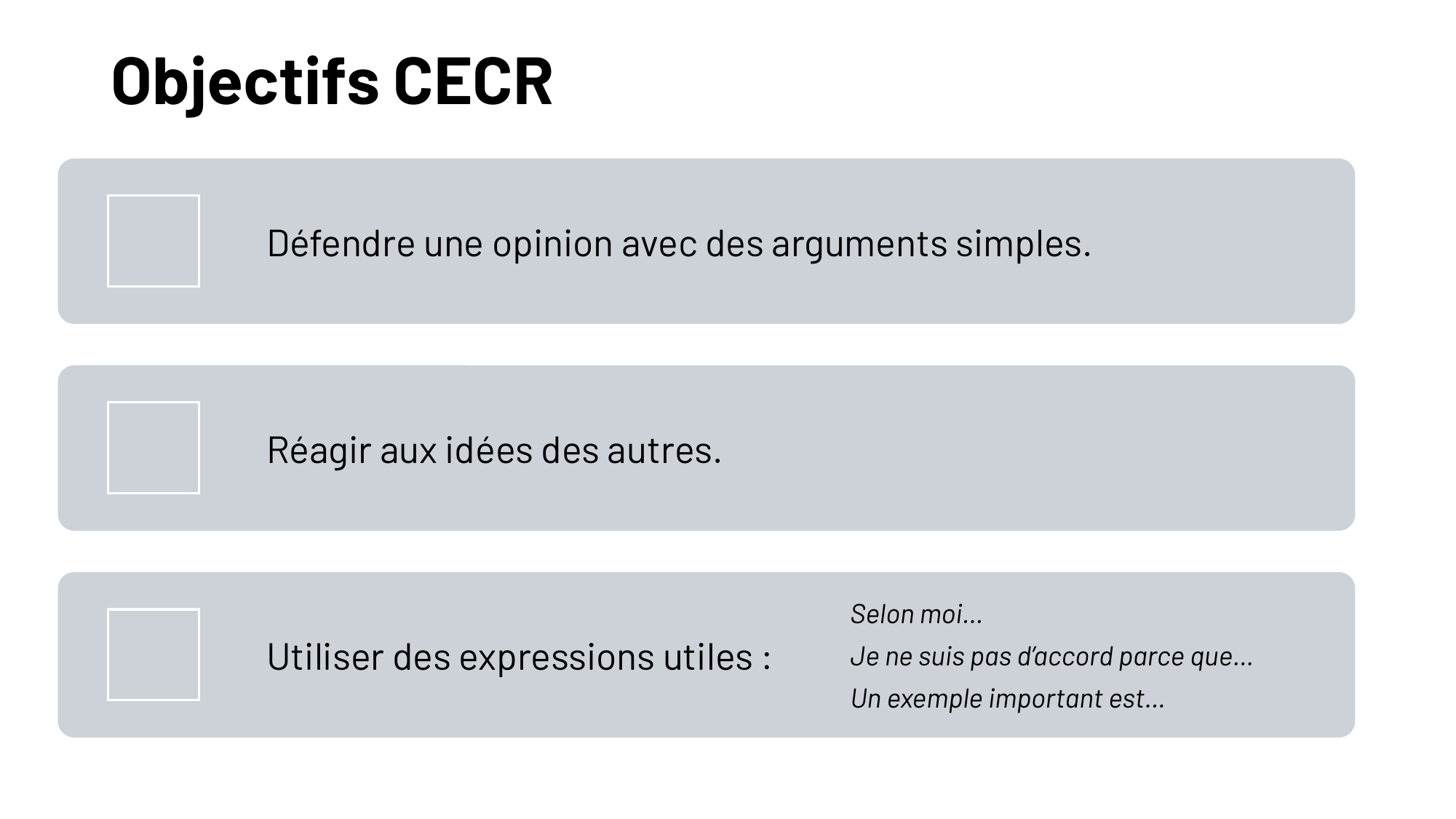

# Objectifs CECR
Défendre une opinion avec des arguments simples.
Réagir aux idées des autres.
Utiliser des expressions utiles :
Selon moi…
Je ne suis pas d’accord parce que…
Un exemple important est…